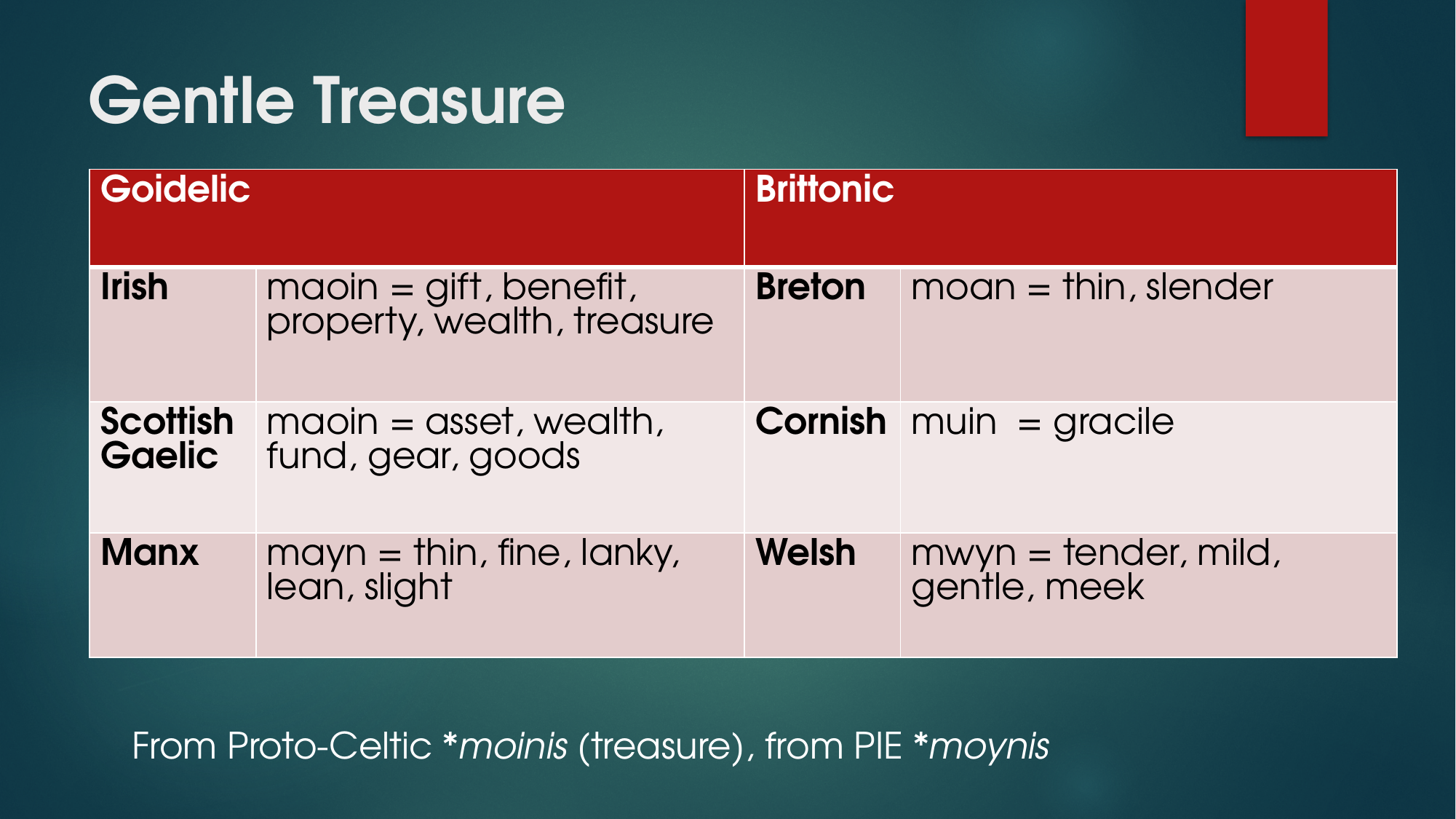

# Gentle Treasure
| Goidelic |  | Brittonic |  |
| --- | --- | --- | --- |
| Irish | maoin = gift, benefit, property, wealth, treasure | Breton | moan = thin, slender |
| Scottish Gaelic | maoin = asset, wealth, fund, gear, goods | Cornish | muin = gracile |
| Manx | mayn = thin, fine, lanky, lean, slight | Welsh | mwyn = tender, mild, gentle, meek |
From Proto-Celtic *moinis (treasure), from PIE *moynis